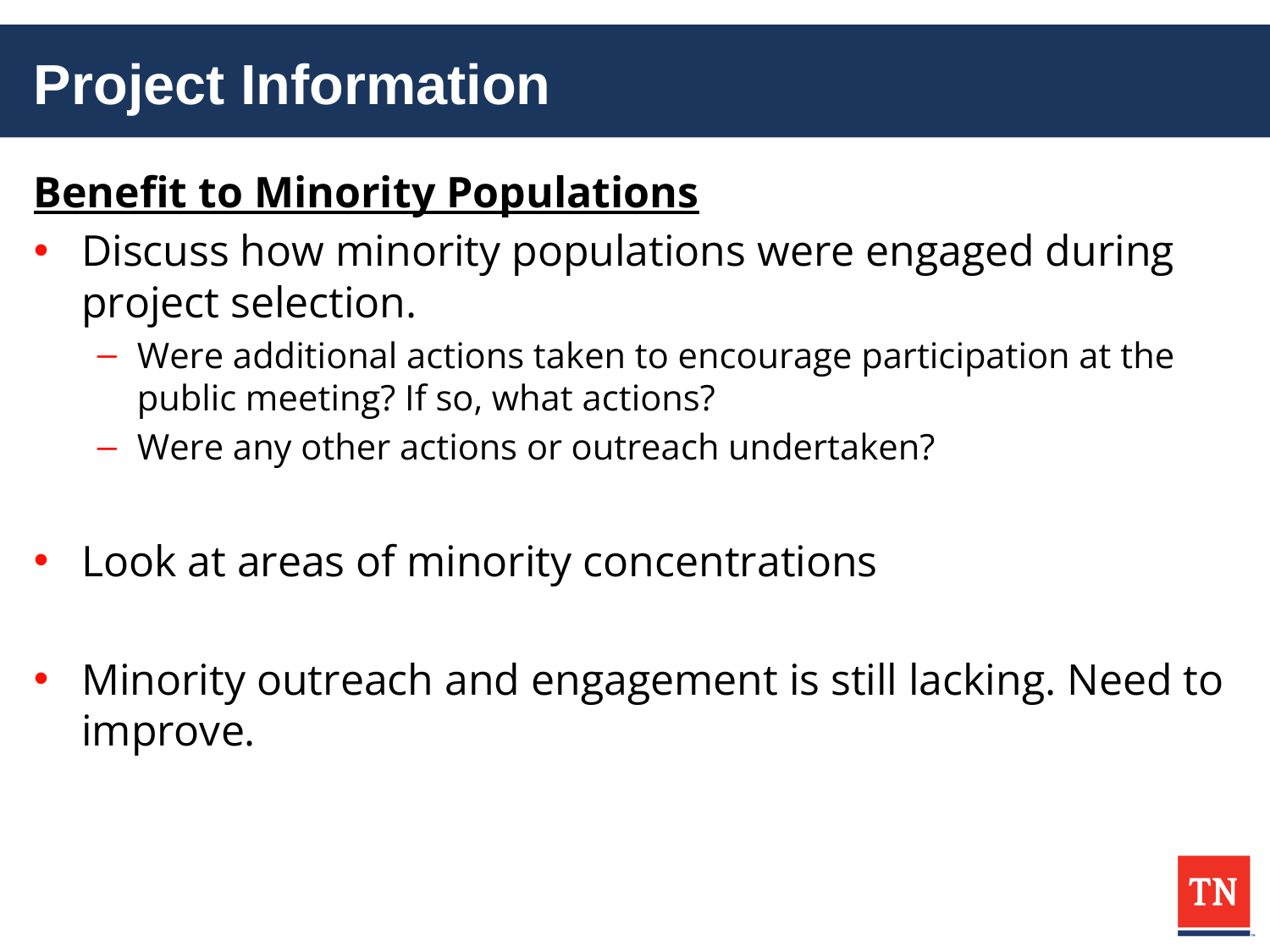

# Project Information
Benefit to Minority Populations
Discuss how minority populations were engaged during project selection.
Were additional actions taken to encourage participation at the public meeting? If so, what actions?
Were any other actions or outreach undertaken?

Look at areas of minority concentrations

Minority outreach and engagement is still lacking. Need to improve.